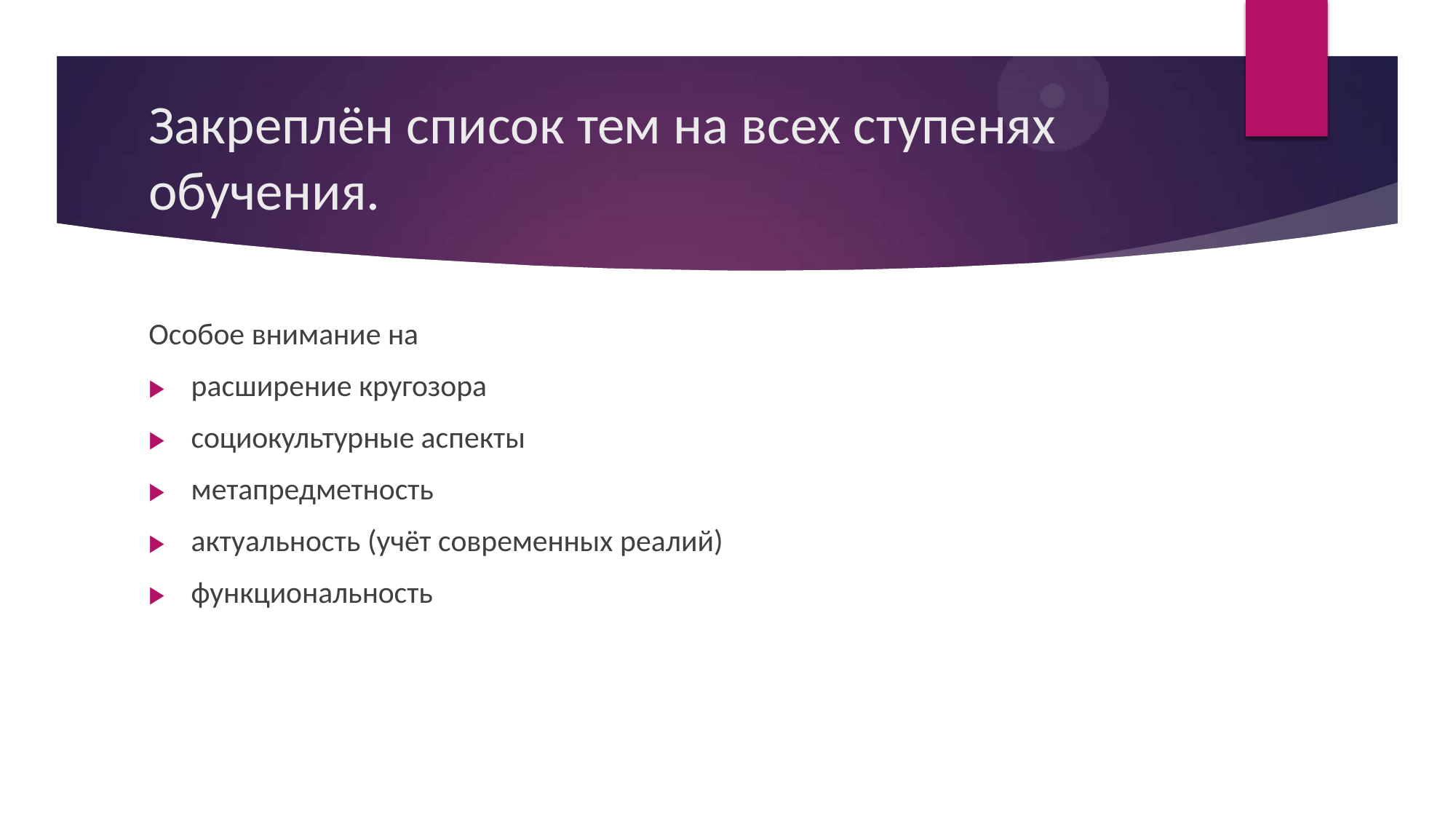

# Закреплён список тем на всех ступенях
обучения.
Особое внимание на
▶	расширение кругозора
▶	социокультурные аспекты
▶	метапредметность
▶	актуальность (учёт современных реалий)
▶	функциональность